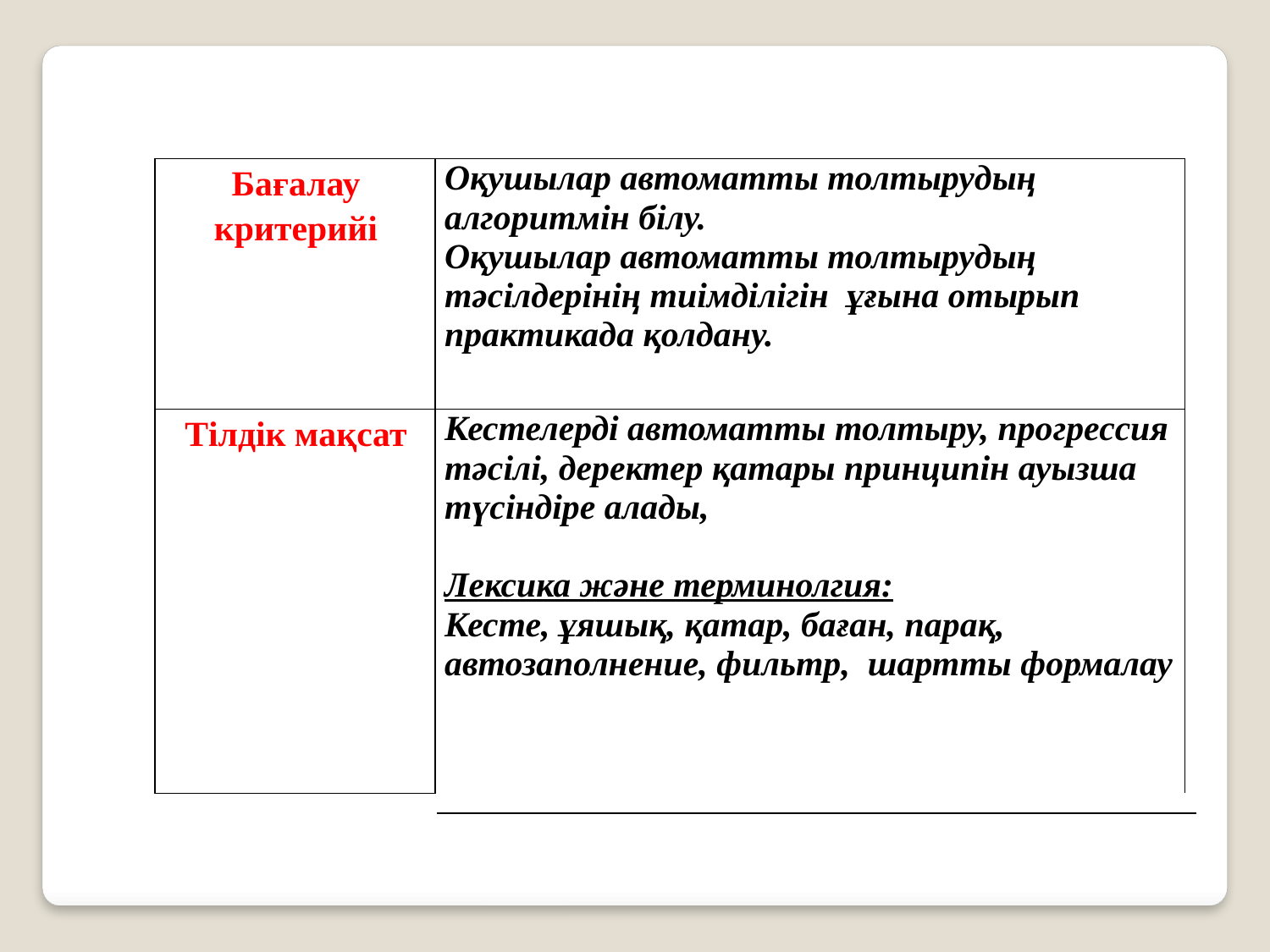

| Бағалау критерийі | Оқушылар автоматты толтырудың алгоритмін білу. Оқушылар автоматты толтырудың тәсілдерінің тиімділігін ұғына отырып практикада қолдану. |
| --- | --- |
| Тілдік мақсат | Кестелерді автоматты толтыру, прогрессия тәсілі, деректер қатары принципін ауызша түсіндіре алады, Лексика және терминолгия: Кесте, ұяшық, қатар, баған, парақ, автозаполнение, фильтр, шартты формалау |